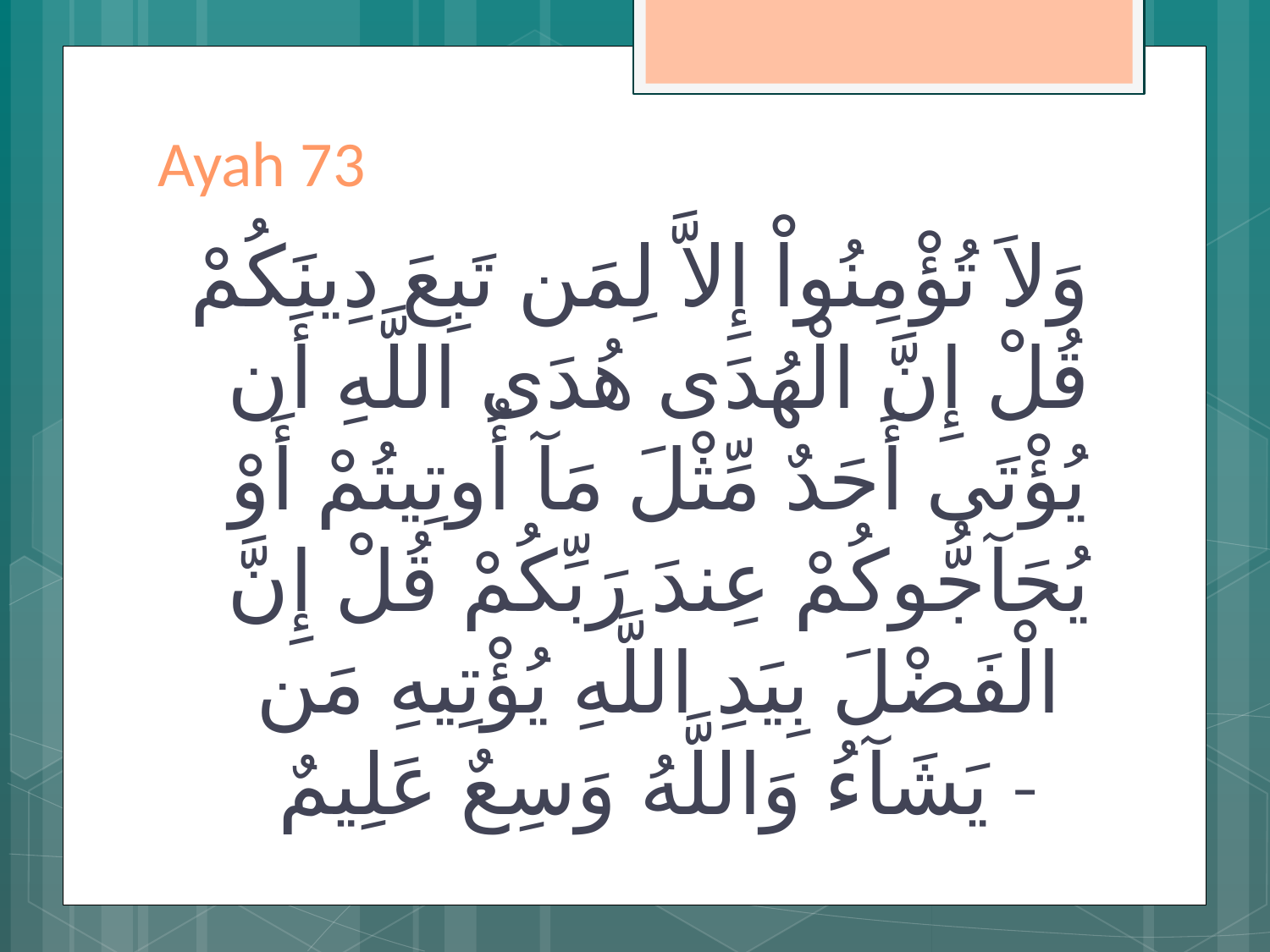

# Ayah 73
وَلاَ تُؤْمِنُواْ إِلاَّ لِمَن تَبِعَ دِينَكُمْ قُلْ إِنَّ الْهُدَى هُدَى اللَّهِ أَن يُؤْتَى أَحَدٌ مِّثْلَ مَآ أُوتِيتُمْ أَوْ يُحَآجُّوكُمْ عِندَ رَبِّكُمْ قُلْ إِنَّ الْفَضْلَ بِيَدِ اللَّهِ يُؤْتِيهِ مَن يَشَآءُ وَاللَّهُ وَسِعٌ عَلِيمٌ -